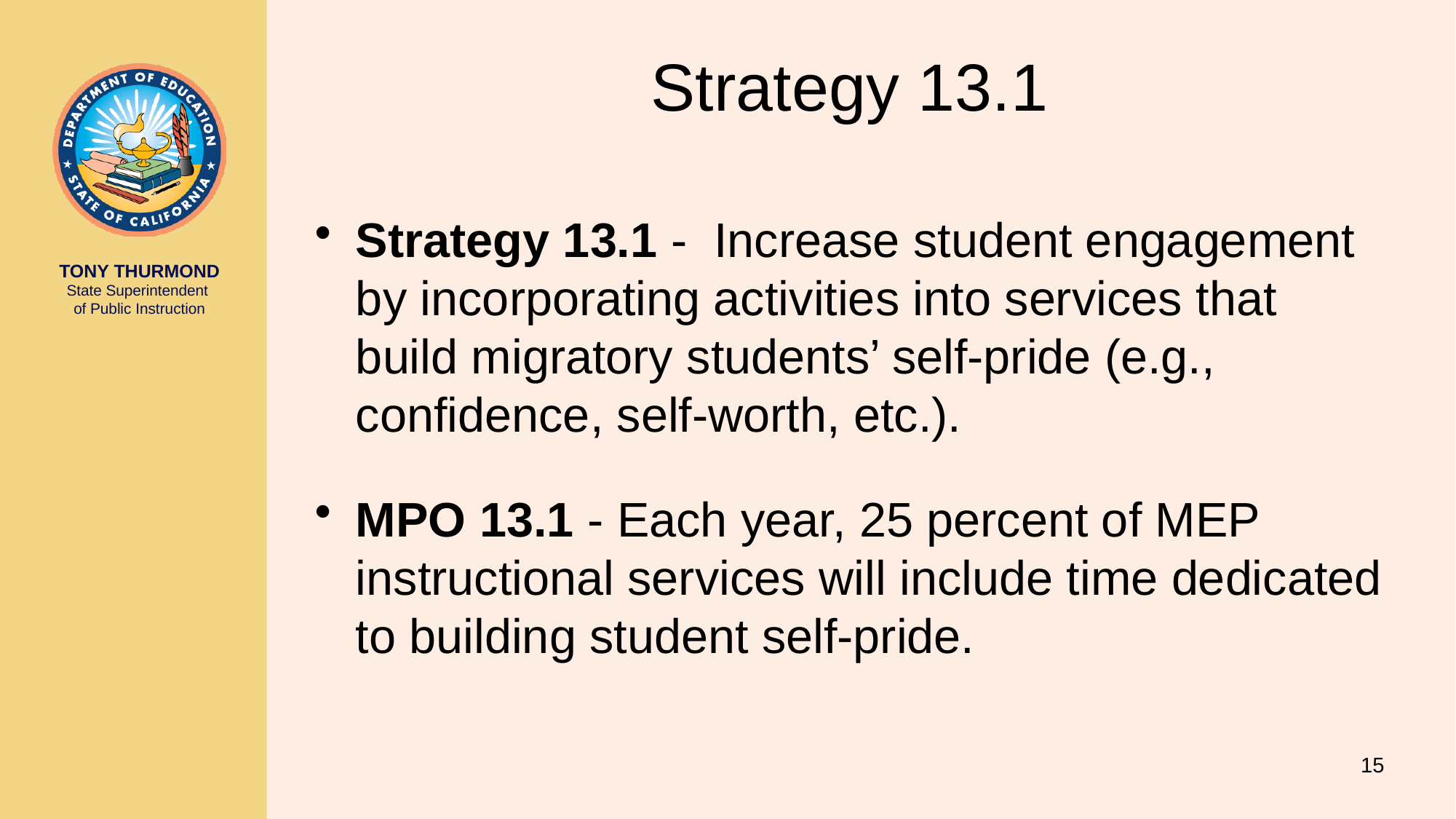

# Strategy 13.1
Strategy 13.1 -  Increase student engagement by incorporating activities into services that build migratory students’ self-pride (e.g., confidence, self-worth, etc.).
MPO 13.1 - Each year, 25 percent of MEP instructional services will include time dedicated to building student self-pride.
15